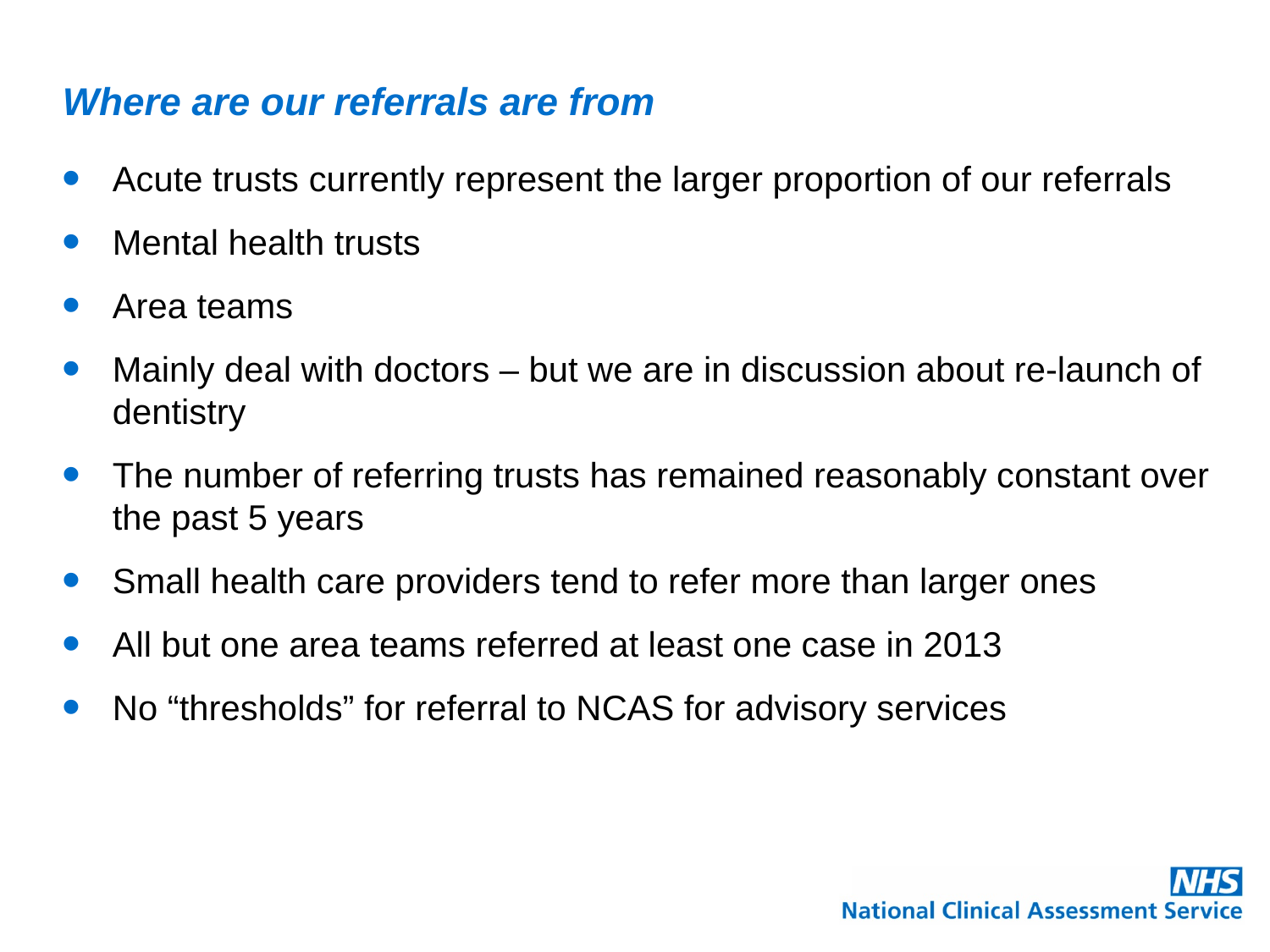

# Where are our referrals are from
Acute trusts currently represent the larger proportion of our referrals
Mental health trusts
Area teams
Mainly deal with doctors – but we are in discussion about re-launch of dentistry
The number of referring trusts has remained reasonably constant over the past 5 years
Small health care providers tend to refer more than larger ones
All but one area teams referred at least one case in 2013
No “thresholds” for referral to NCAS for advisory services